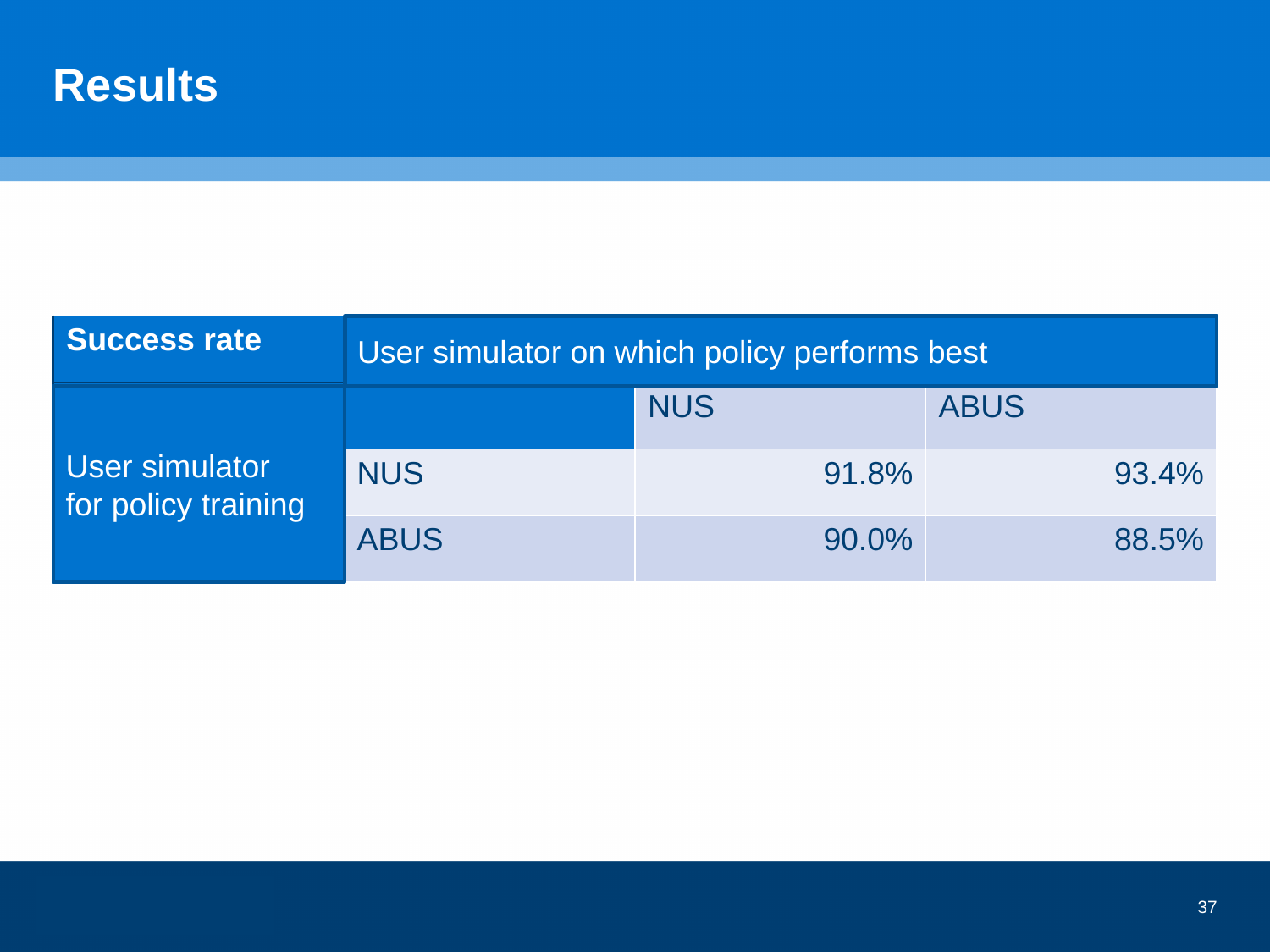

# Results
| Success rate |  |  |  |
| --- | --- | --- | --- |
|  |  | NUS | ABUS |
|  | NUS | 91.8% | 93.4% |
|  | ABUS | 90.0% | 88.5% |
User simulator on which policy performs best
User simulator
for policy training
37